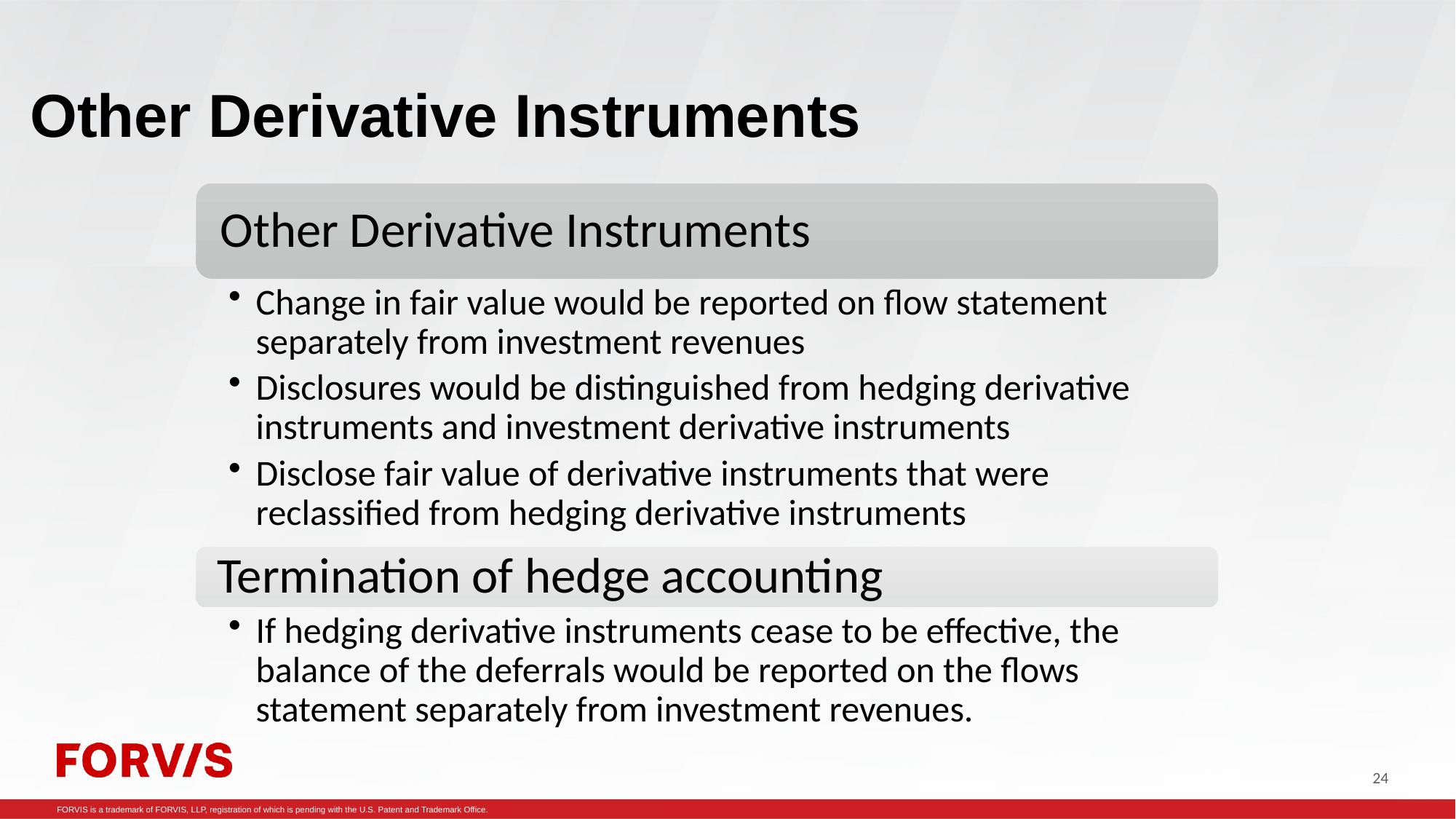

# Other Derivative Instruments
Other Derivative Instruments
Change in fair value would be reported on flow statement separately from investment revenues
Disclosures would be distinguished from hedging derivative instruments and investment derivative instruments
Disclose fair value of derivative instruments that were reclassified from hedging derivative instruments
Termination of hedge accounting
If hedging derivative instruments cease to be effective, the balance of the deferrals would be reported on the flows statement separately from investment revenues.
24